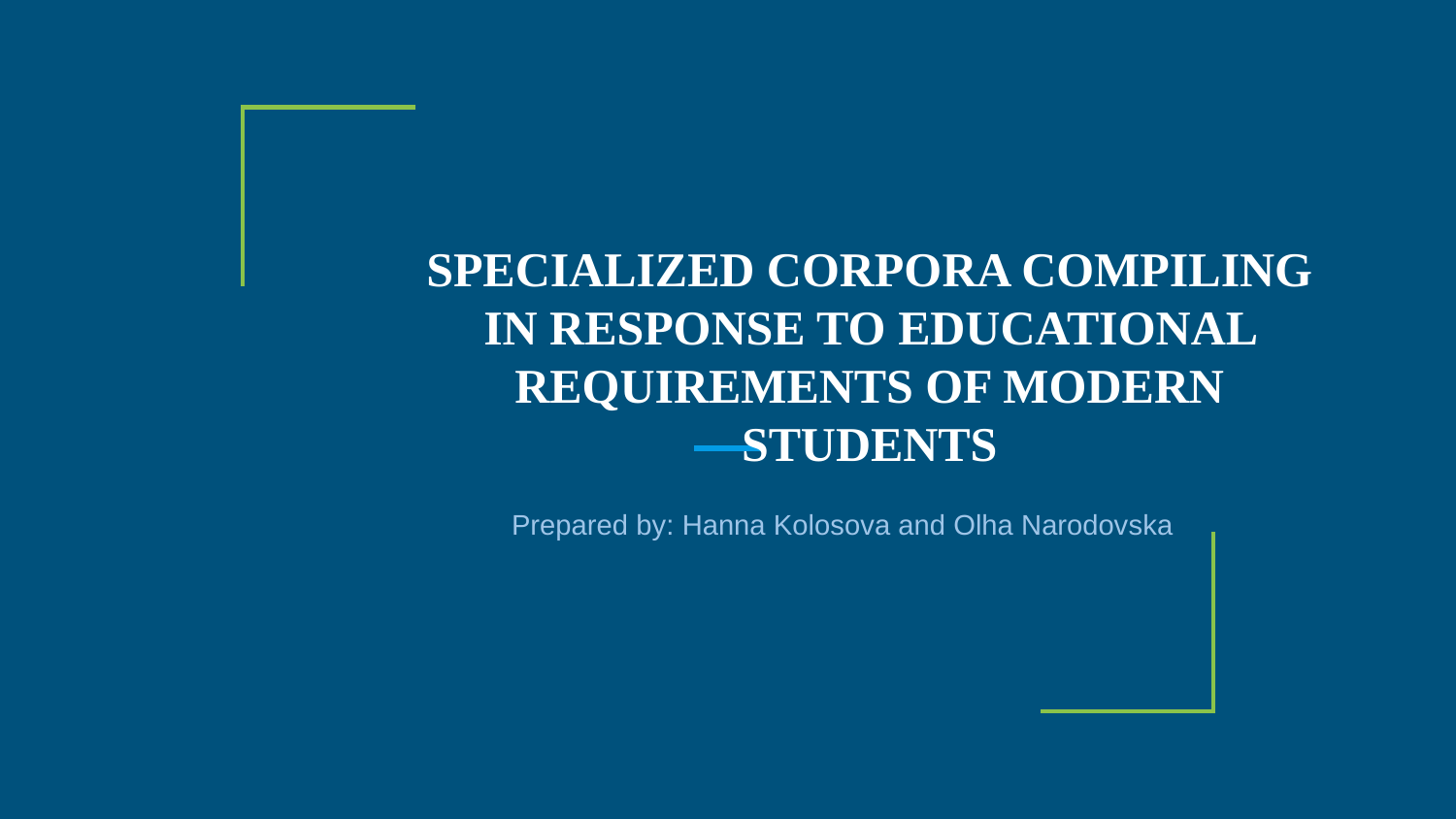

# SPECIALIZED CORPORA COMPILING IN RESPONSE TO EDUCATIONAL REQUIREMENTS OF MODERN STUDENTS
Prepared by: Hanna Kolosova and Olha Narodovska